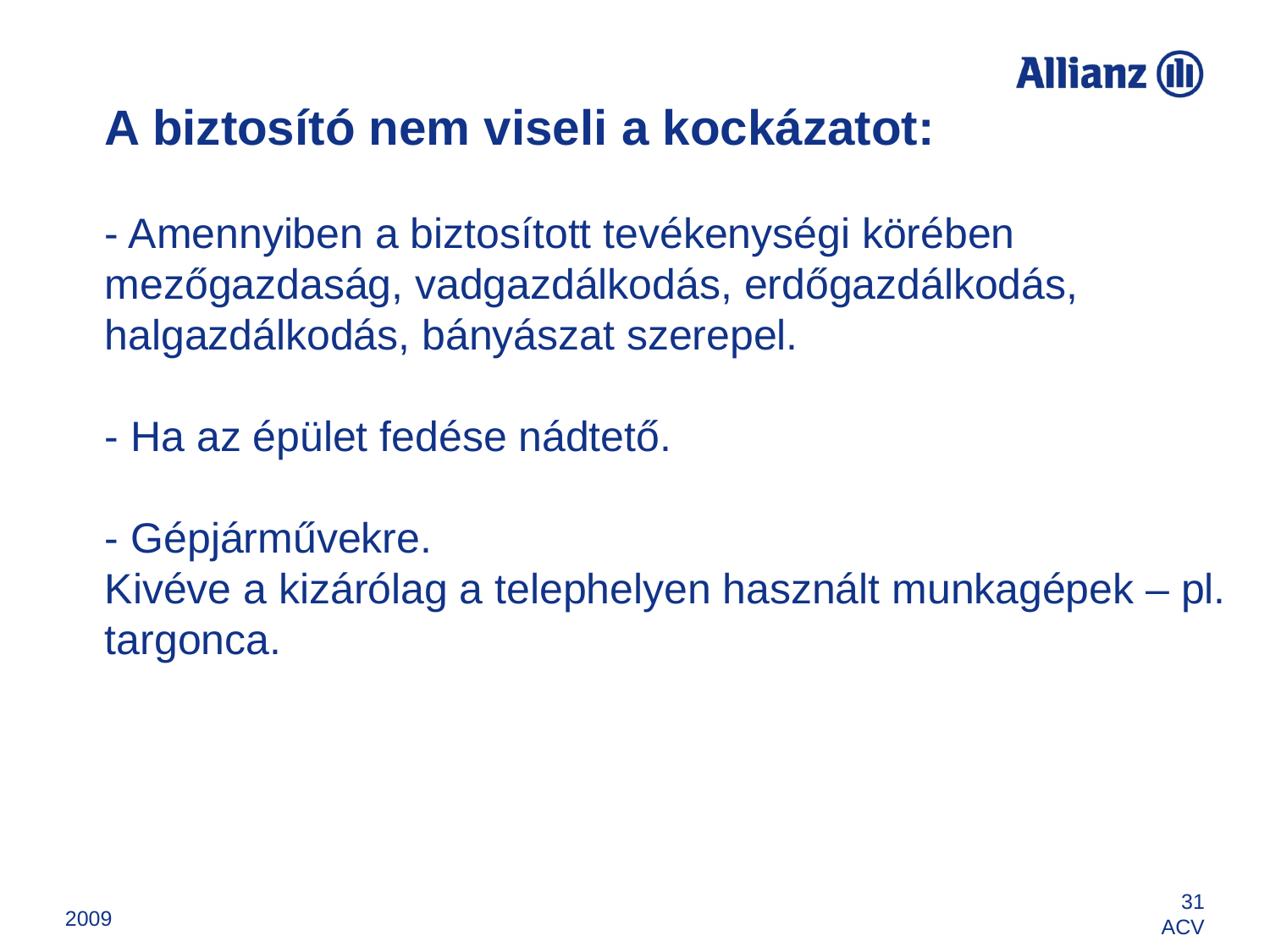

# A biztosító nem viseli a kockázatot: - Amennyiben a biztosított tevékenységi körében mezőgazdaság, vadgazdálkodás, erdőgazdálkodás, halgazdálkodás, bányászat szerepel. - Ha az épület fedése nádtető. - Gépjárművekre. Kivéve a kizárólag a telephelyen használt munkagépek – pl. targonca.

2009
31
ACV